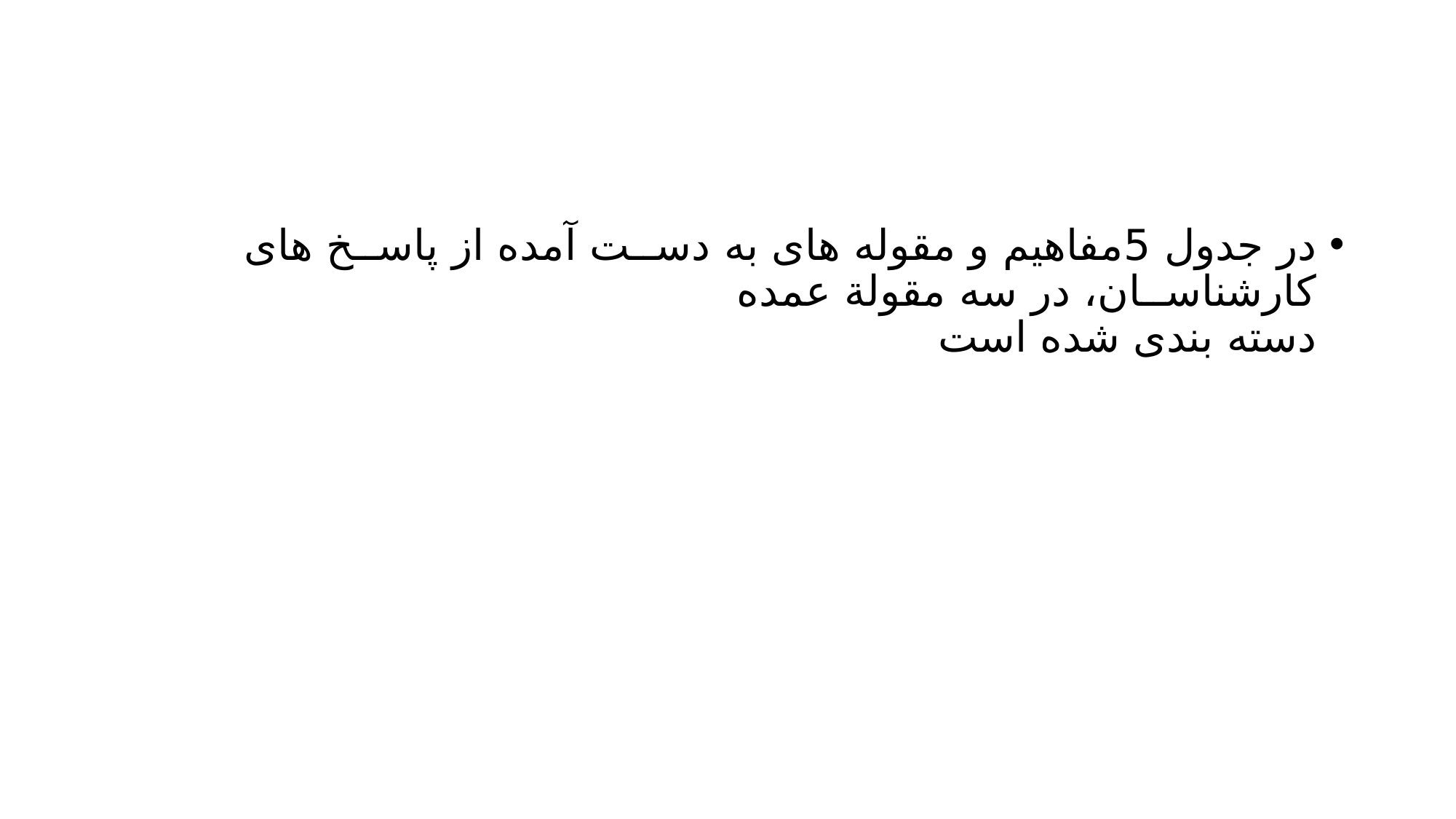

#
در جدول 5مفاهیم و مقوله های به دســت آمده از پاســخ های کارشناســان، در سه مقولة عمده
دسته بندی شده است